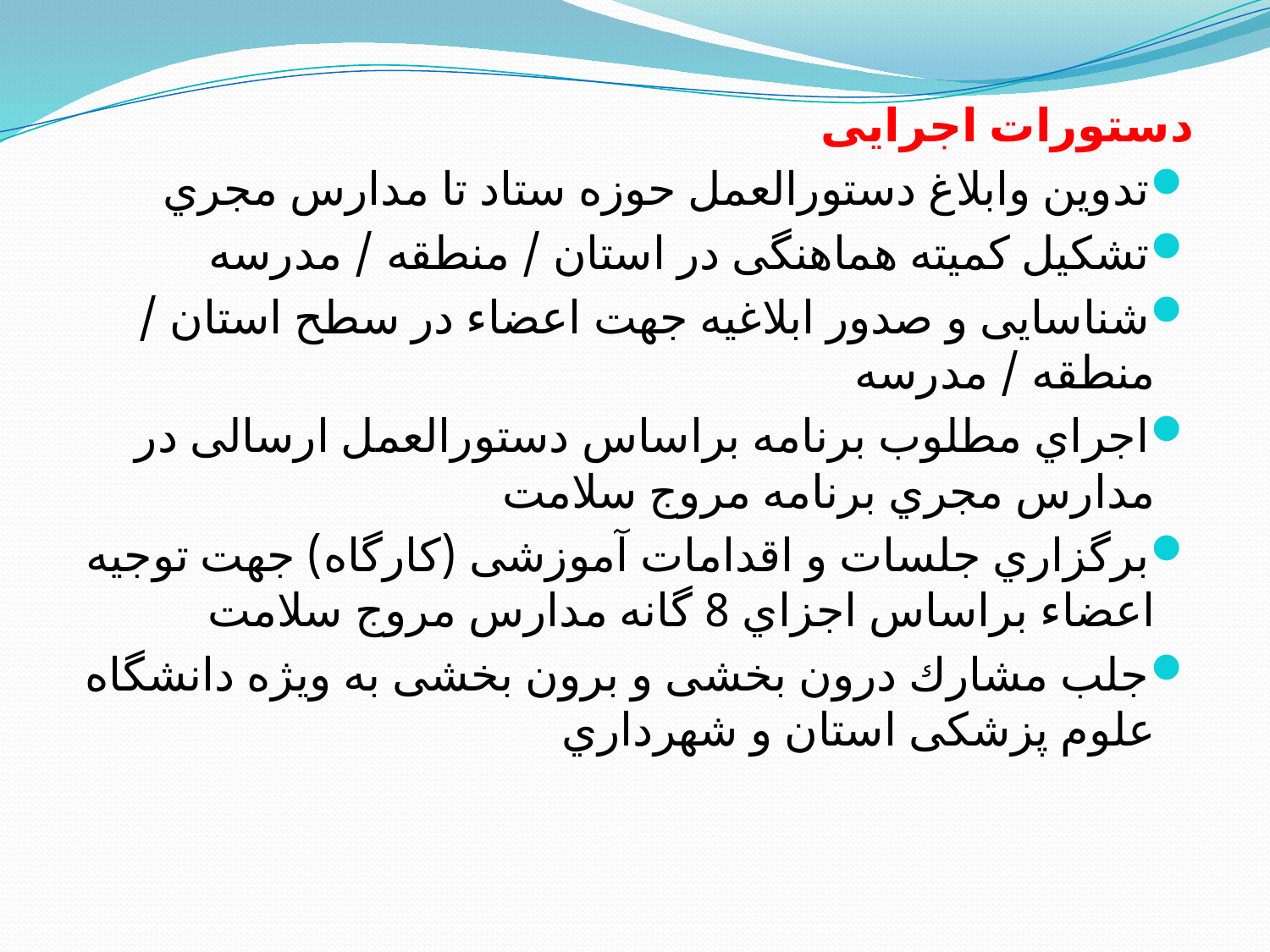

دستورات اجرایی
تدوین وابلاغ دستورالعمل حوزه ستاد تا مدارس مجري
تشکیل کمیته هماهنگی در استان / منطقه / مدرسه
شناسایی و صدور ابلاغیه جهت اعضاء در سطح استان / منطقه / مدرسه
اجراي مطلوب برنامه براساس دستورالعمل ارسالی در مدارس مجري برنامه مروج سلامت
برگزاري جلسات و اقدامات آموزشی (کارگاه) جهت توجیه اعضاء براساس اجزاي 8 گانه مدارس مروج سلامت
جلب مشارك درون بخشی و برون بخشی به ویژه دانشگاه علوم پزشکی استان و شهرداري